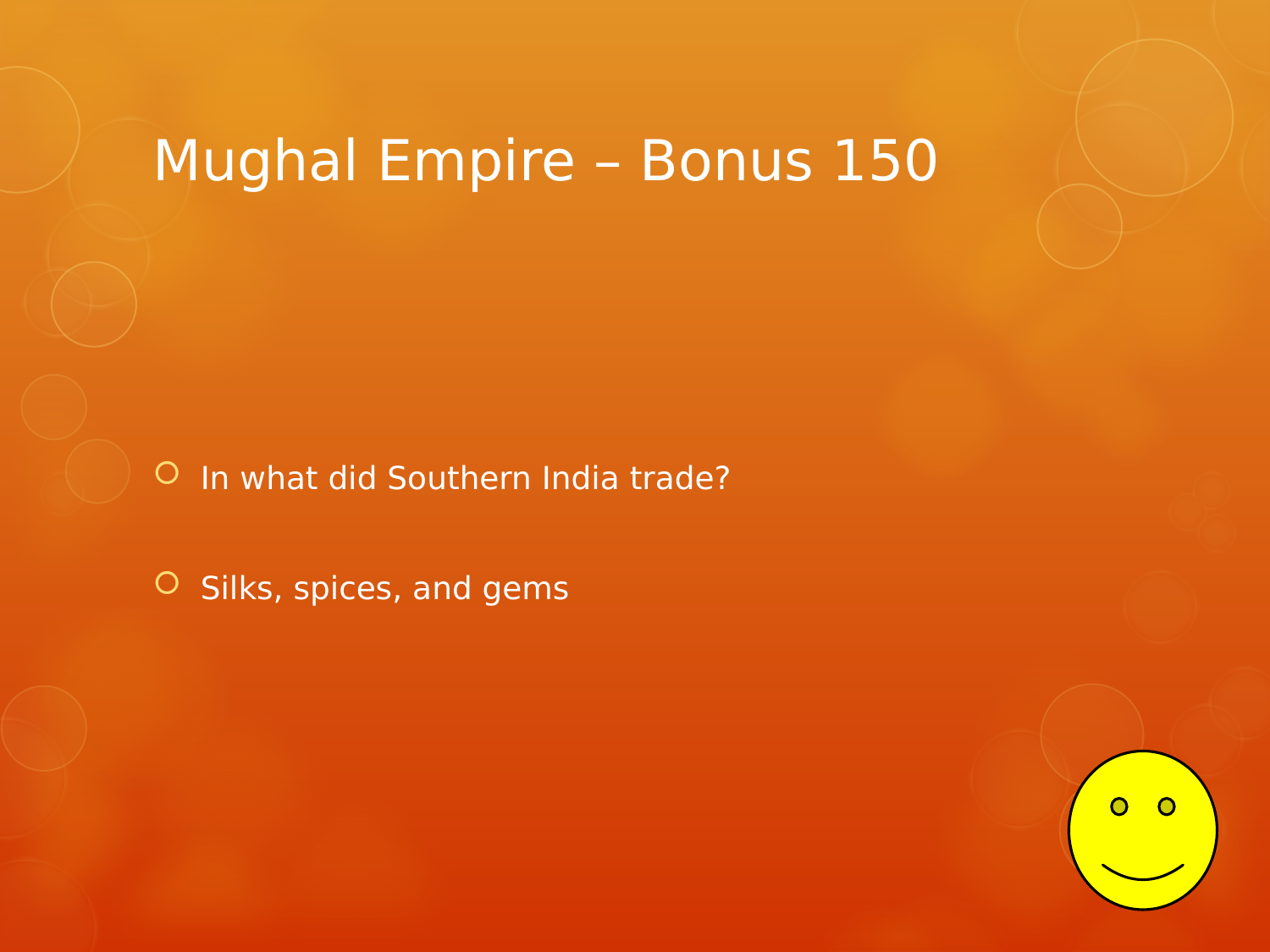

# Mughal Empire – Bonus 150
In what did Southern India trade?

Silks, spices, and gems